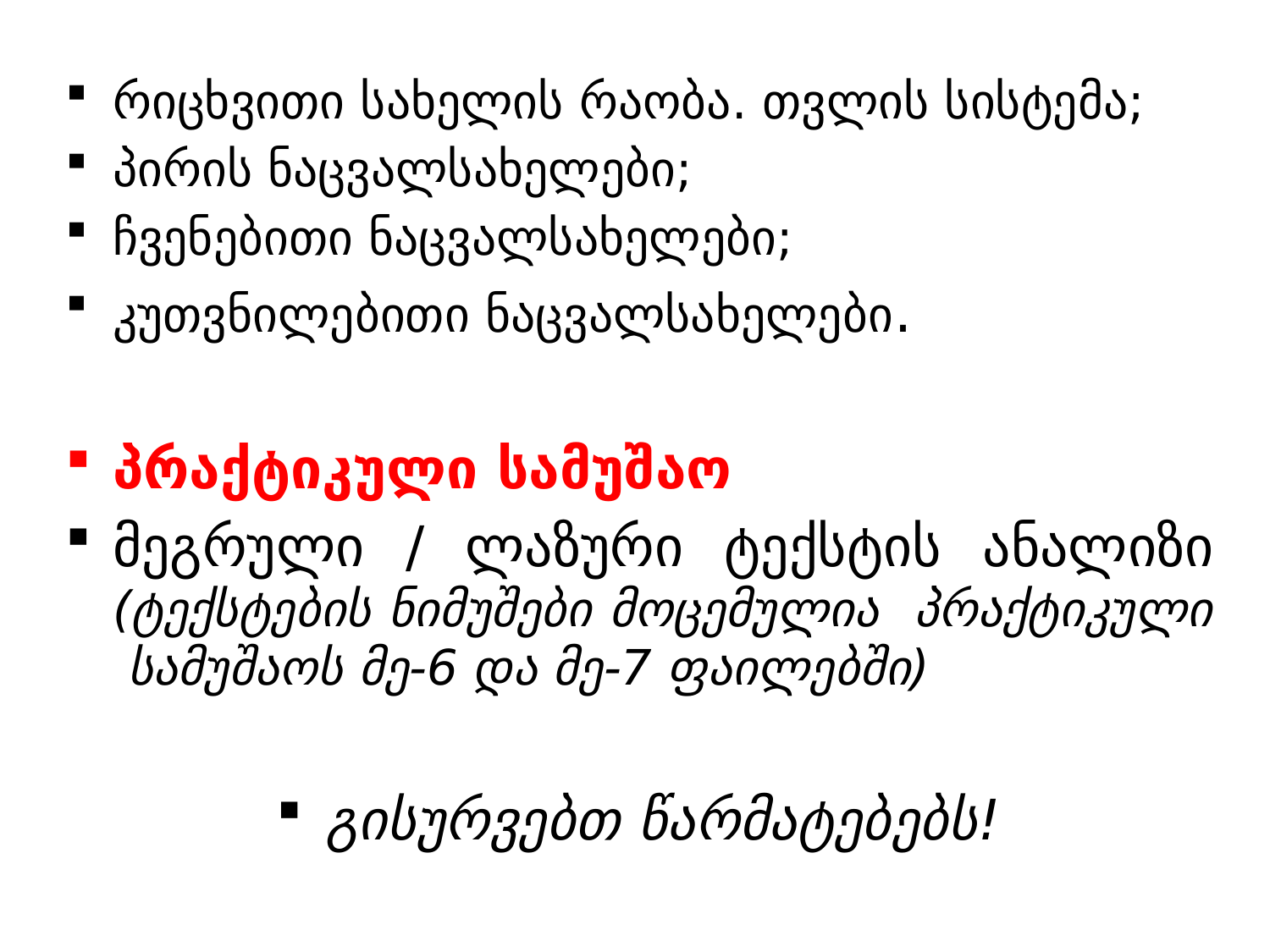

რიცხვითი სახელის რაობა. თვლის სისტემა;
პირის ნაცვალსახელები;
ჩვენებითი ნაცვალსახელები;
კუთვნილებითი ნაცვალსახელები.

პრაქტიკული სამუშაო
მეგრული / ლაზური ტექსტის ანალიზი (ტექსტების ნიმუშები მოცემულია  პრაქტიკული  სამუშაოს მე-6 და მე-7 ფაილებში)

გისურვებთ წარმატებებს!